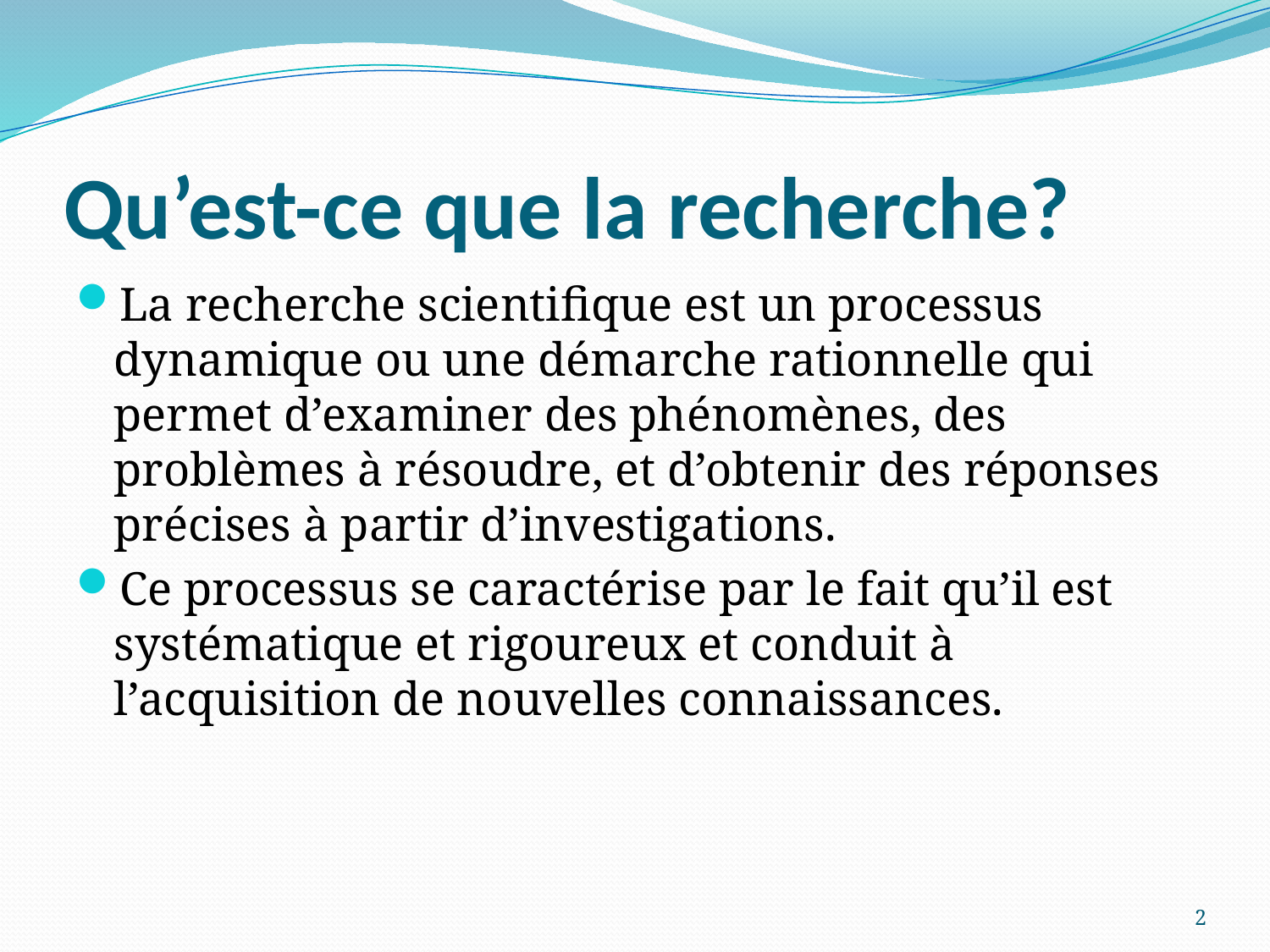

# Qu’est-ce que la recherche?
La recherche scientifique est un processus dynamique ou une démarche rationnelle qui permet d’examiner des phénomènes, des problèmes à résoudre, et d’obtenir des réponses précises à partir d’investigations.
Ce processus se caractérise par le fait qu’il est systématique et rigoureux et conduit à l’acquisition de nouvelles connaissances.

2